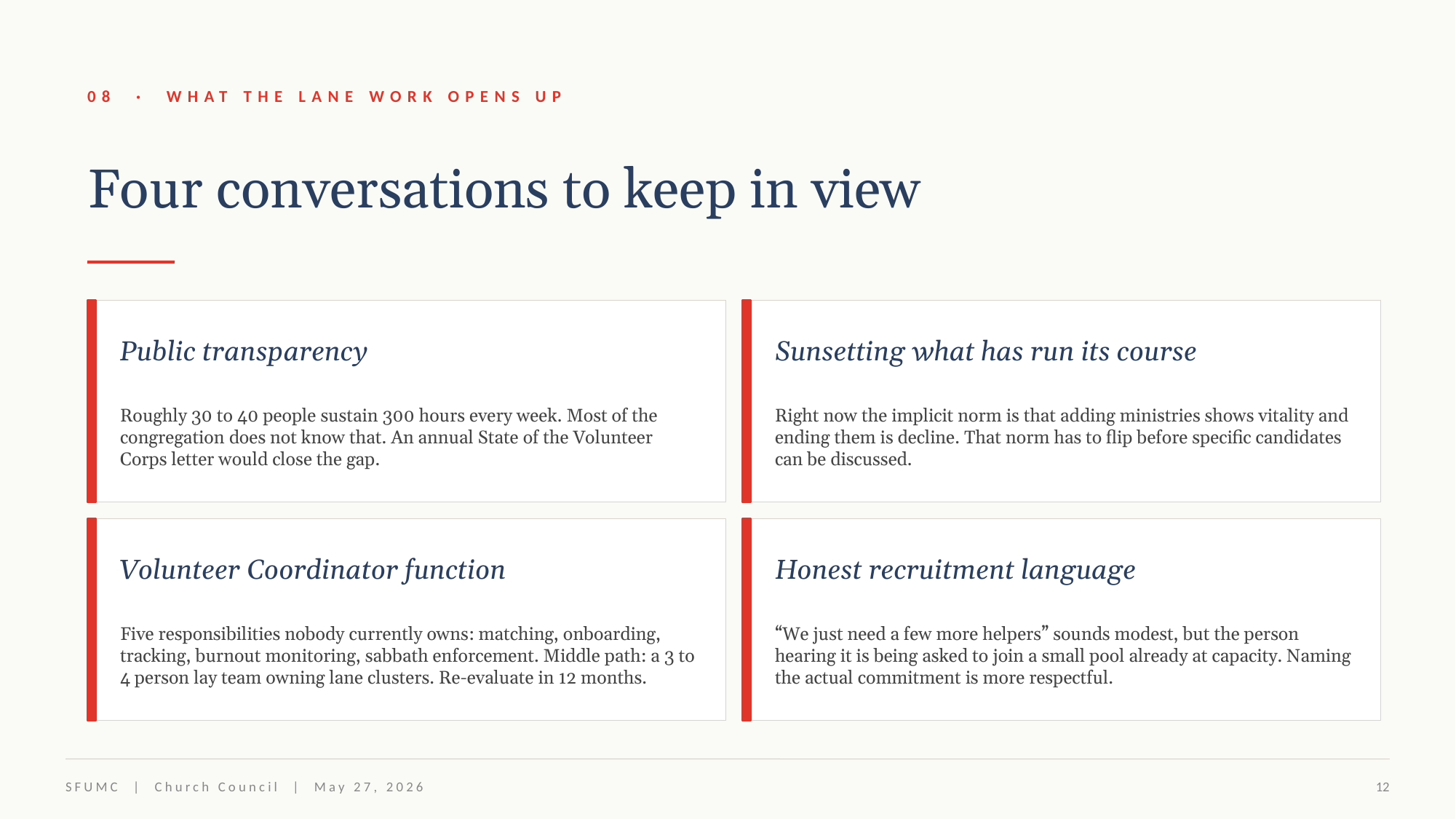

08  ·  WHAT THE LANE WORK OPENS UP
Four conversations to keep in view

Public transparency
Sunsetting what has run its course
Roughly 30 to 40 people sustain 300 hours every week. Most of the congregation does not know that. An annual State of the Volunteer Corps letter would close the gap.
Right now the implicit norm is that adding ministries shows vitality and ending them is decline. That norm has to flip before specific candidates can be discussed.

Volunteer Coordinator function
Honest recruitment language
Five responsibilities nobody currently owns: matching, onboarding, tracking, burnout monitoring, sabbath enforcement. Middle path: a 3 to 4 person lay team owning lane clusters. Re-evaluate in 12 months.
“We just need a few more helpers” sounds modest, but the person hearing it is being asked to join a small pool already at capacity. Naming the actual commitment is more respectful.

SFUMC  |  Church Council  |  May 27, 2026
12